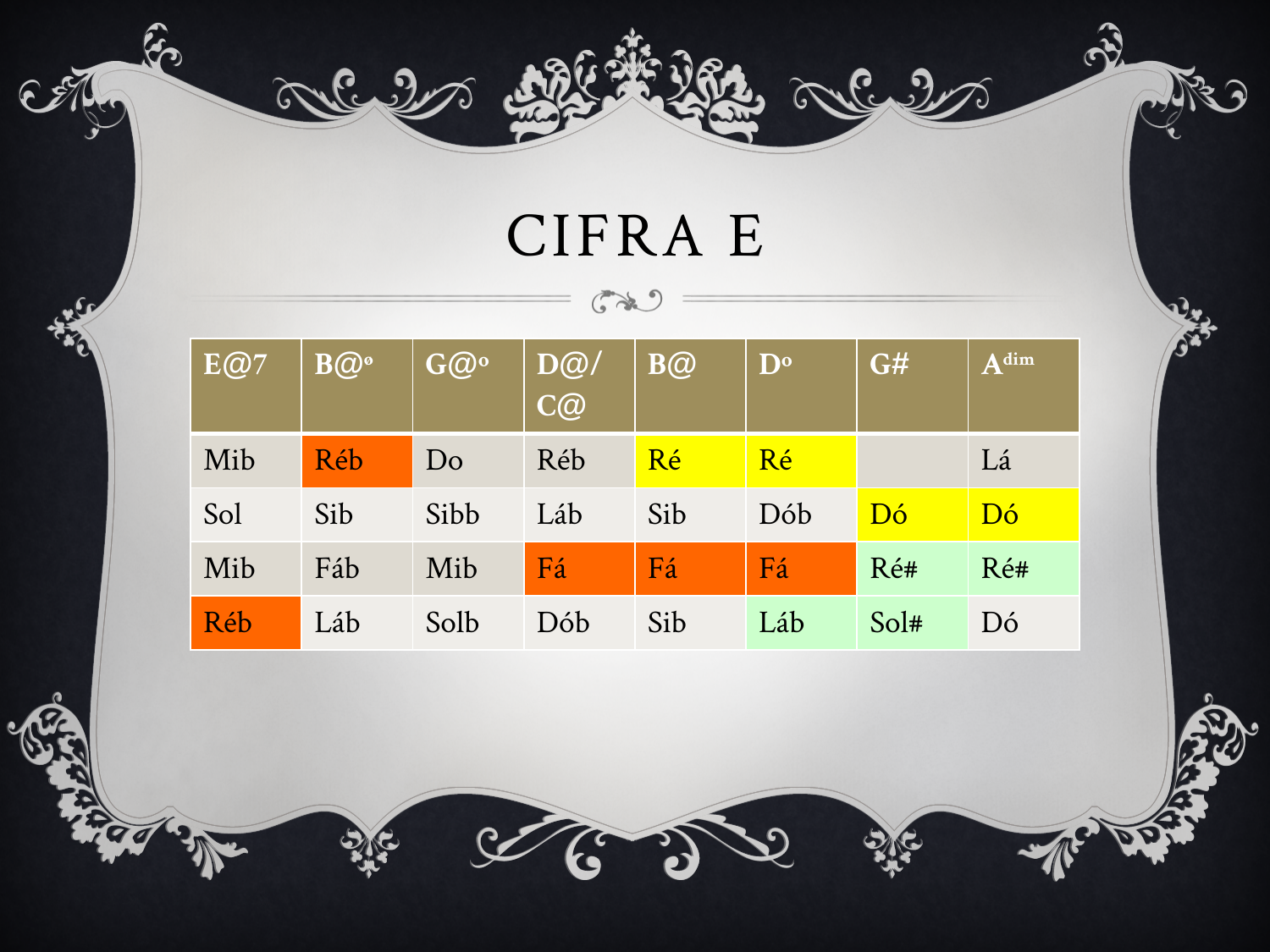

# CIFRA e
| E@7 | B@ø | G@º | D@/C@ | B@ | Dº | G# | Adim |
| --- | --- | --- | --- | --- | --- | --- | --- |
| Mib | Réb | Do | Réb | Ré | Ré |  | Lá |
| Sol | Sib | Sibb | Láb | Sib | Dób | Dó | Dó |
| Mib | Fáb | Mib | Fá | Fá | Fá | Ré# | Ré# |
| Réb | Láb | Solb | Dób | Sib | Láb | Sol# | Dó |